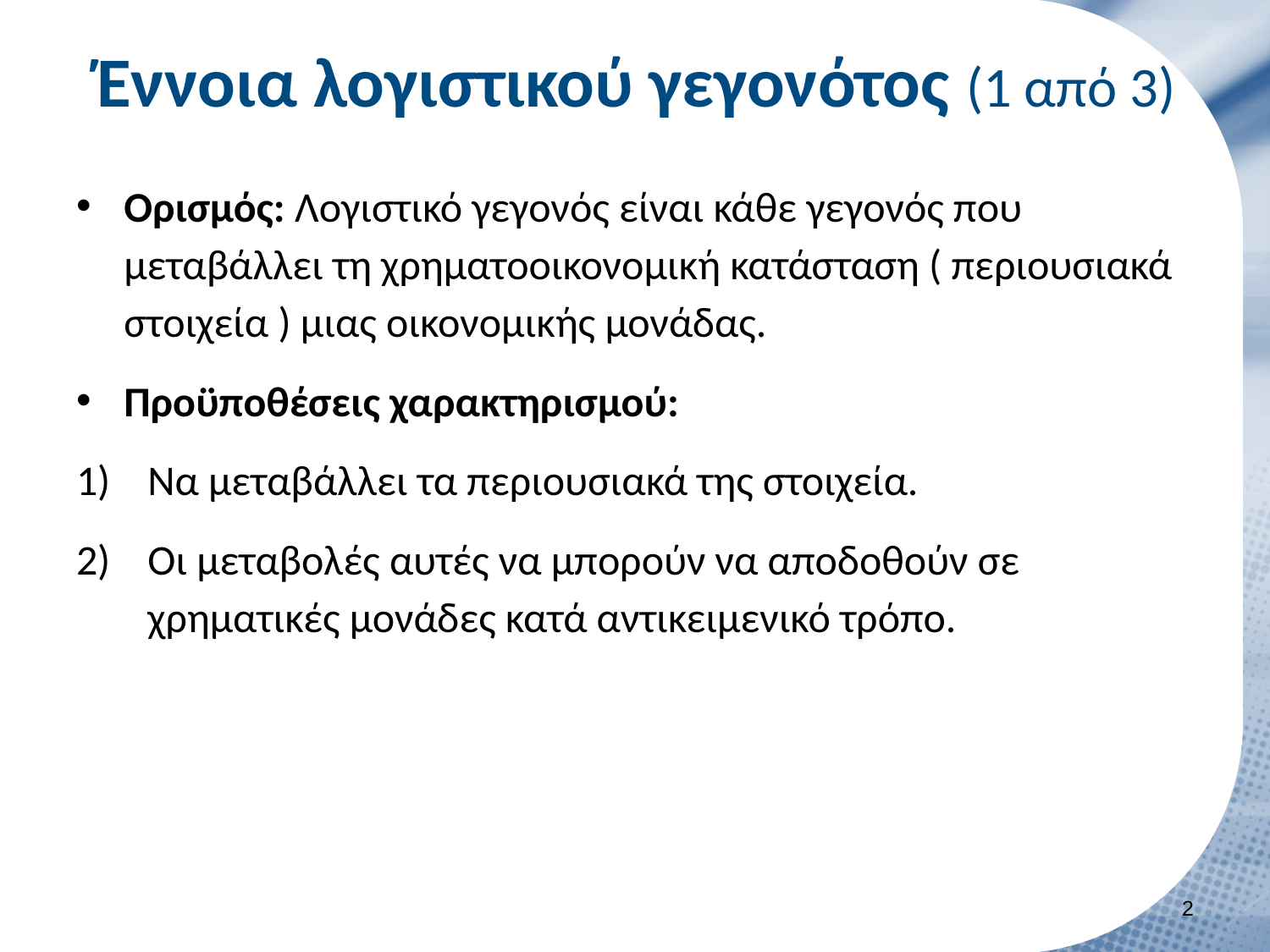

# Έννοια λογιστικού γεγονότος (1 από 3)
Ορισμός: Λογιστικό γεγονός είναι κάθε γεγονός που μεταβάλλει τη χρηματοοικονομική κατάσταση ( περιουσιακά στοιχεία ) μιας οικονομικής μονάδας.
Προϋποθέσεις χαρακτηρισμού:
Να μεταβάλλει τα περιουσιακά της στοιχεία.
Οι μεταβολές αυτές να μπορούν να αποδοθούν σε χρηματικές μονάδες κατά αντικειμενικό τρόπο.
2